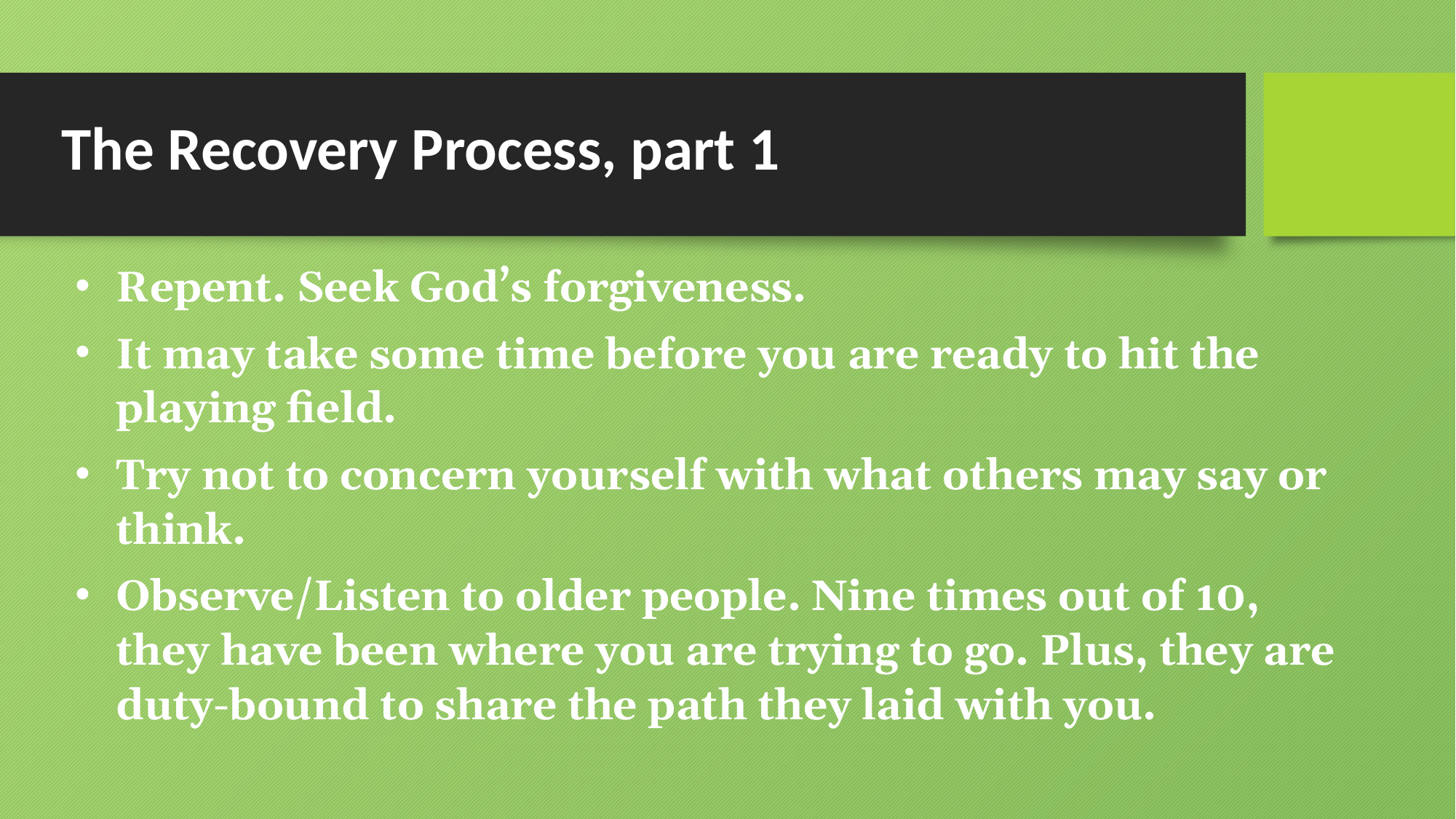

# The Recovery Process, part 1
Repent. Seek God’s forgiveness.
It may take some time before you are ready to hit the playing field.
Try not to concern yourself with what others may say or think.
Observe/Listen to older people. Nine times out of 10, they have been where you are trying to go. Plus, they are duty-bound to share the path they laid with you.